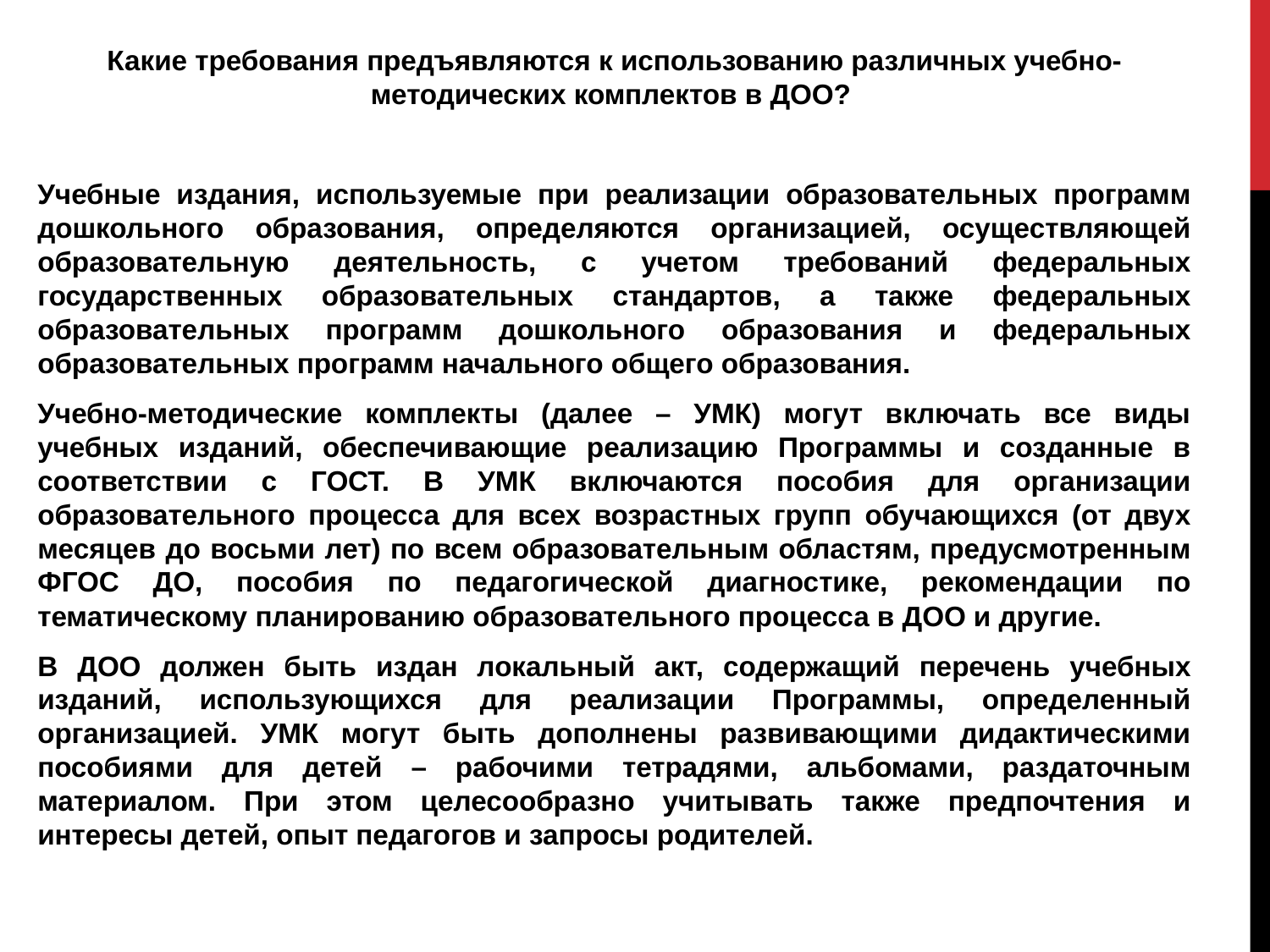

Какие требования предъявляются к использованию различных учебно-методических комплектов в ДОО?

Учебные издания, используемые при реализации образовательных программ дошкольного образования, определяются организацией, осуществляющей образовательную деятельность, с учетом требований федеральных государственных образовательных стандартов, а также федеральных образовательных программ дошкольного образования и федеральных образовательных программ начального общего образования.
Учебно-методические комплекты (далее – УМК) могут включать все виды учебных изданий, обеспечивающие реализацию Программы и созданные в соответствии с ГОСТ. В УМК включаются пособия для организации образовательного процесса для всех возрастных групп обучающихся (от двух месяцев до восьми лет) по всем образовательным областям, предусмотренным ФГОС ДО, пособия по педагогической диагностике, рекомендации по тематическому планированию образовательного процесса в ДОО и другие.
В ДОО должен быть издан локальный акт, содержащий перечень учебных изданий, использующихся для реализации Программы, определенный организацией. УМК могут быть дополнены развивающими дидактическими пособиями для детей – рабочими тетрадями, альбомами, раздаточным материалом. При этом целесообразно учитывать также предпочтения и интересы детей, опыт педагогов и запросы родителей.